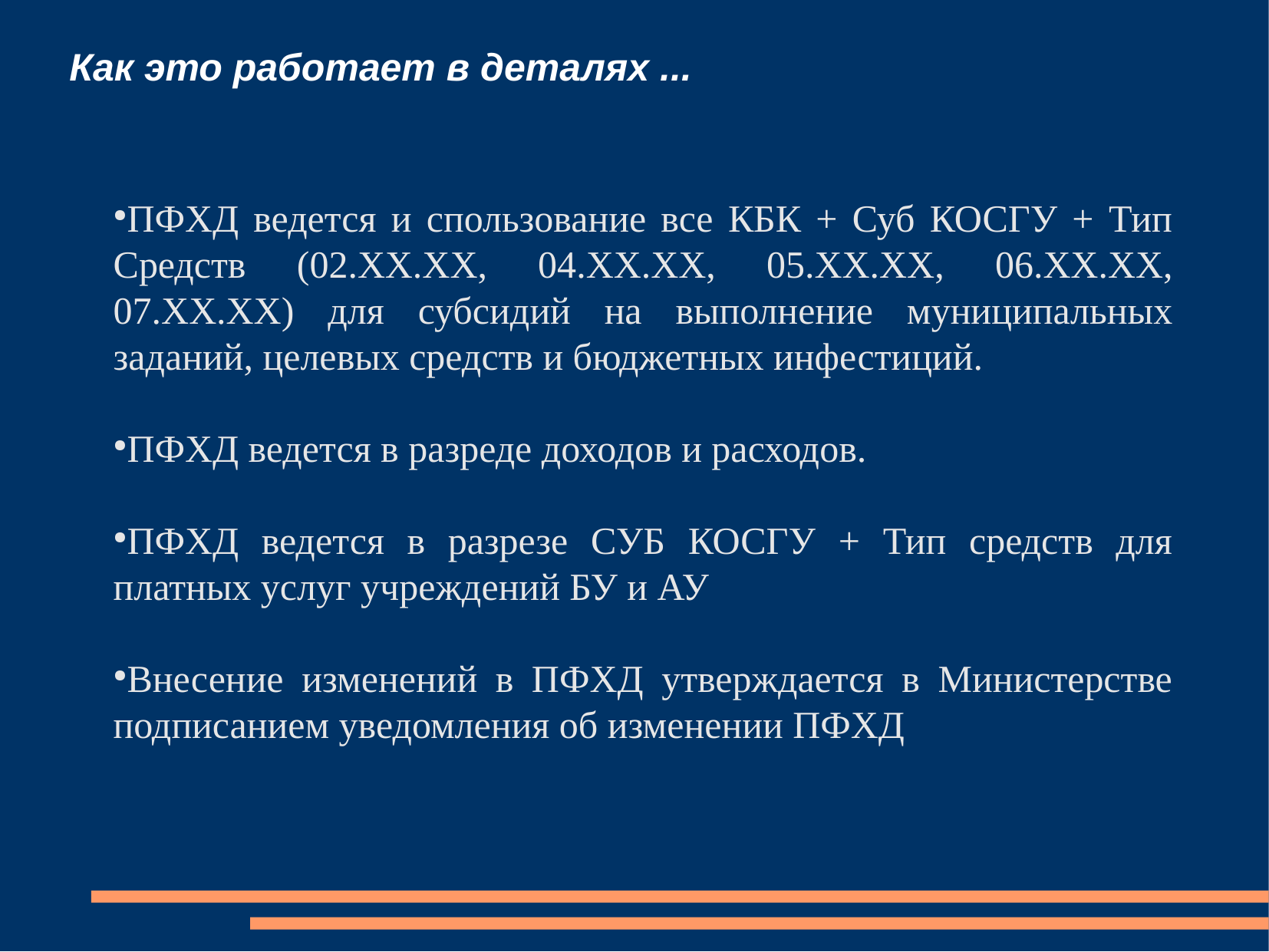

Как это работает в деталях ...
ПФХД ведется и спользование все КБК + Суб КОСГУ + Тип Средств (02.XX.XX, 04.XX.XX, 05.XX.XX, 06.XX.XX, 07.XX.XX) для субсидий на выполнение муниципальных заданий, целевых средств и бюджетных инфестиций.

ПФХД ведется в разреде доходов и расходов.

ПФХД ведется в разрезе СУБ КОСГУ + Тип средств для платных услуг учреждений БУ и АУ

Внесение изменений в ПФХД утверждается в Министерстве подписанием уведомления об изменении ПФХД